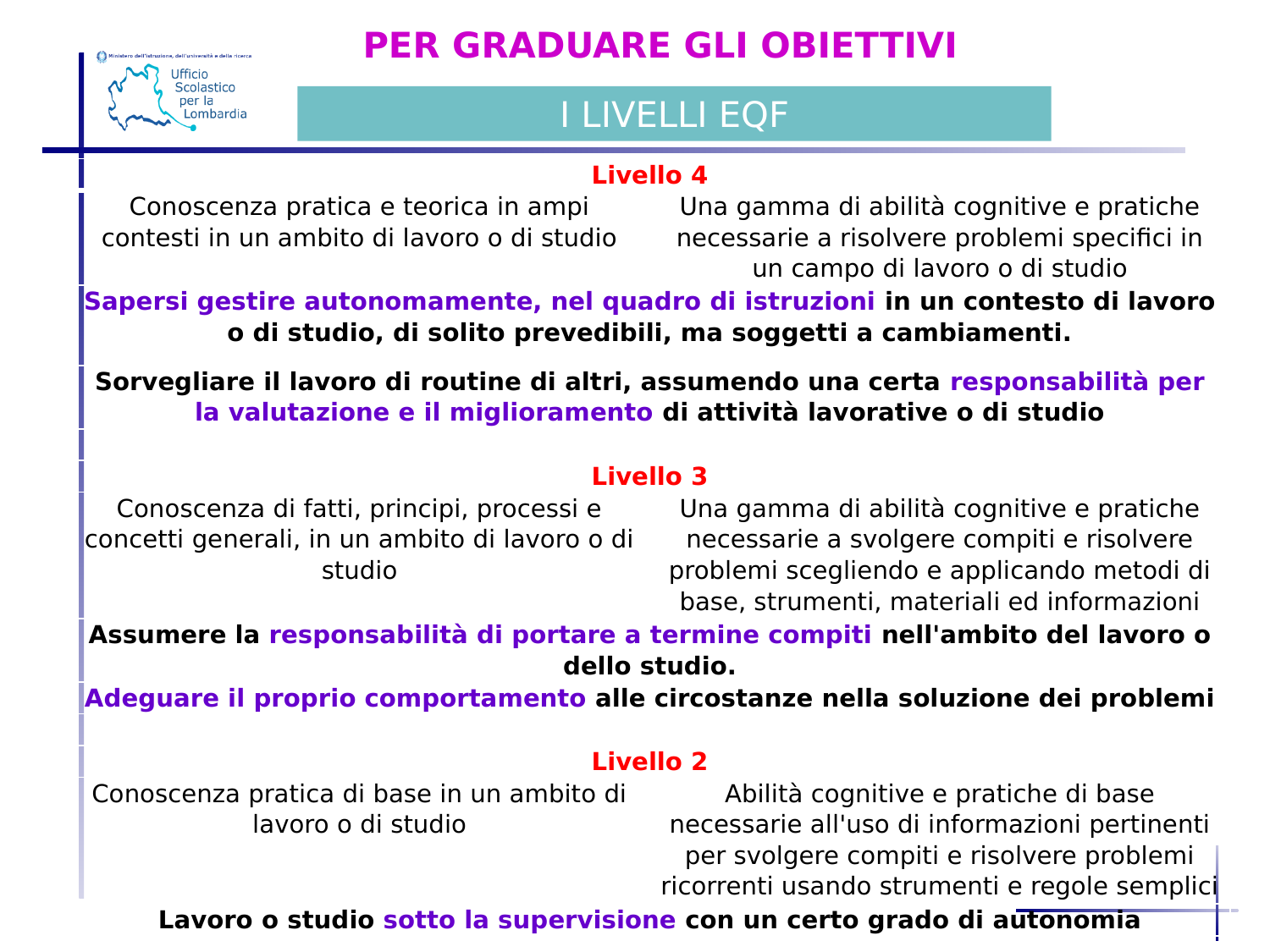

PER GRADUARE GLI OBIETTIVI
I LIVELLI EQF
| Livello 4 |  |
| --- | --- |
| Conoscenza pratica e teorica in ampi contesti in un ambito di lavoro o di studio | Una gamma di abilità cognitive e pratiche necessarie a risolvere problemi specifici in un campo di lavoro o di studio |
| Sapersi gestire autonomamente, nel quadro di istruzioni in un contesto di lavoro o di studio, di solito prevedibili, ma soggetti a cambiamenti. |  |
| Sorvegliare il lavoro di routine di altri, assumendo una certa responsabilità per la valutazione e il miglioramento di attività lavorative o di studio |  |
|  |  |
| Livello 3 |  |
| Conoscenza di fatti, principi, processi e concetti generali, in un ambito di lavoro o di studio | Una gamma di abilità cognitive e pratiche necessarie a svolgere compiti e risolvere problemi scegliendo e applicando metodi di base, strumenti, materiali ed informazioni |
| Assumere la responsabilità di portare a termine compiti nell'ambito del lavoro o dello studio. |  |
| Adeguare il proprio comportamento alle circostanze nella soluzione dei problemi |  |
|  |  |
| Livello 2 |  |
| Conoscenza pratica di base in un ambito di lavoro o di studio | Abilità cognitive e pratiche di base necessarie all'uso di informazioni pertinenti per svolgere compiti e risolvere problemi ricorrenti usando strumenti e regole semplici |
| Lavoro o studio sotto la supervisione con un certo grado di autonomia |  |